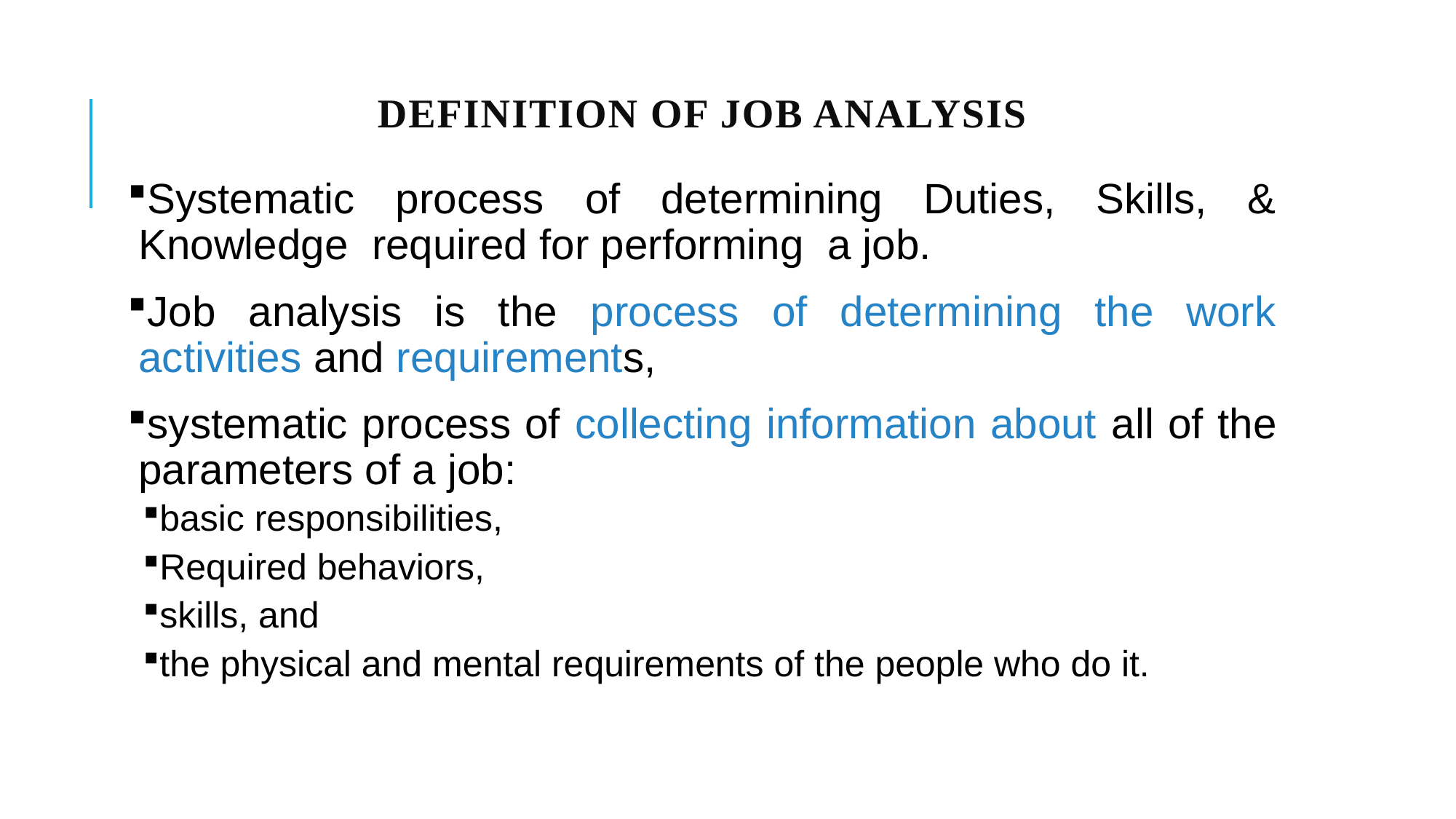

# Definition of job analysis
Systematic process of determining Duties, Skills, & Knowledge  required for performing  a job.
Job analysis is the process of determining the work activities and requirements,
systematic process of collecting information about all of the parameters of a job:
basic responsibilities,
Required behaviors,
skills, and
the physical and mental requirements of the people who do it.